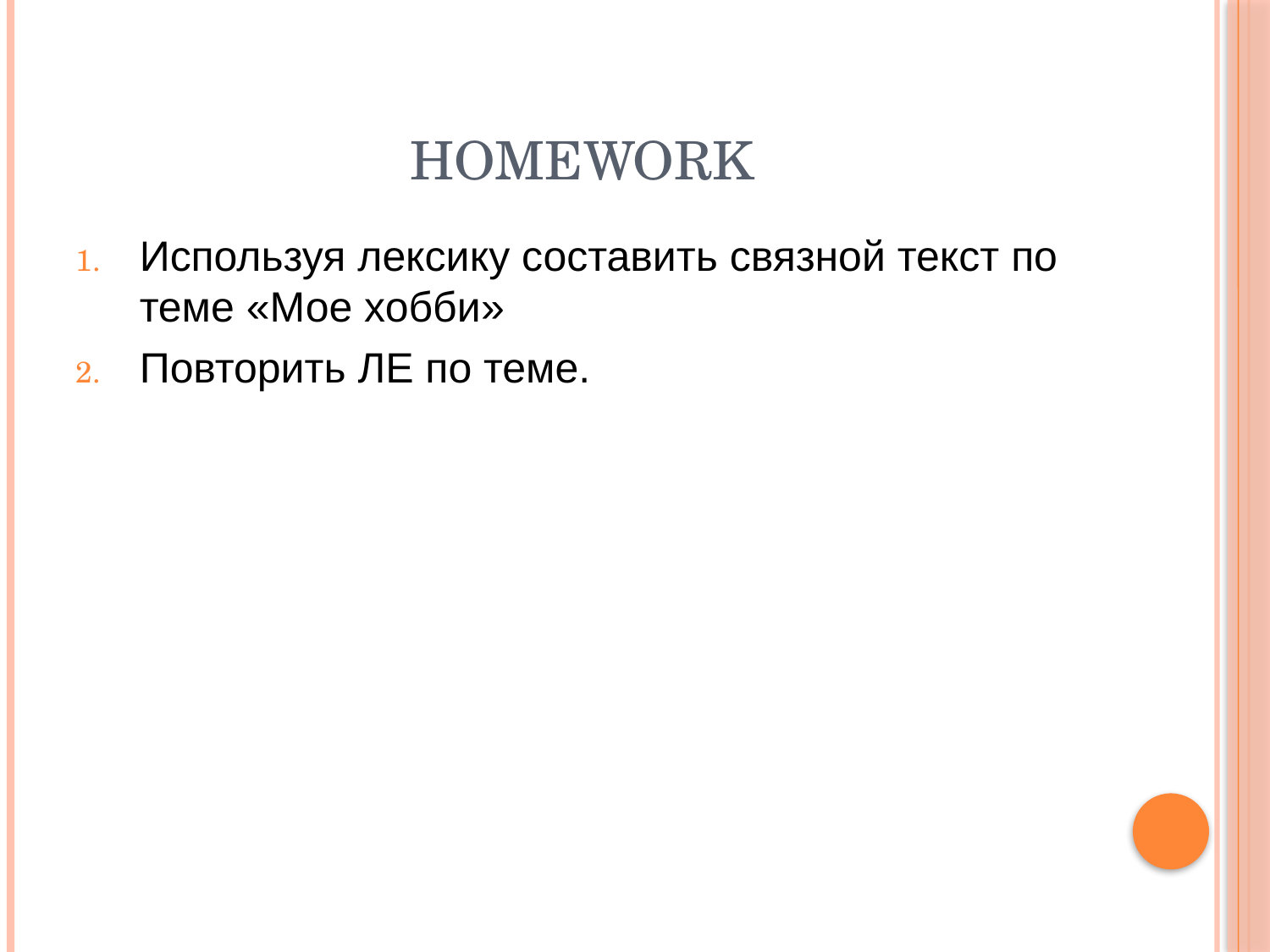

# homework
Используя лексику составить связной текст по теме «Мое хобби»
Повторить ЛЕ по теме.